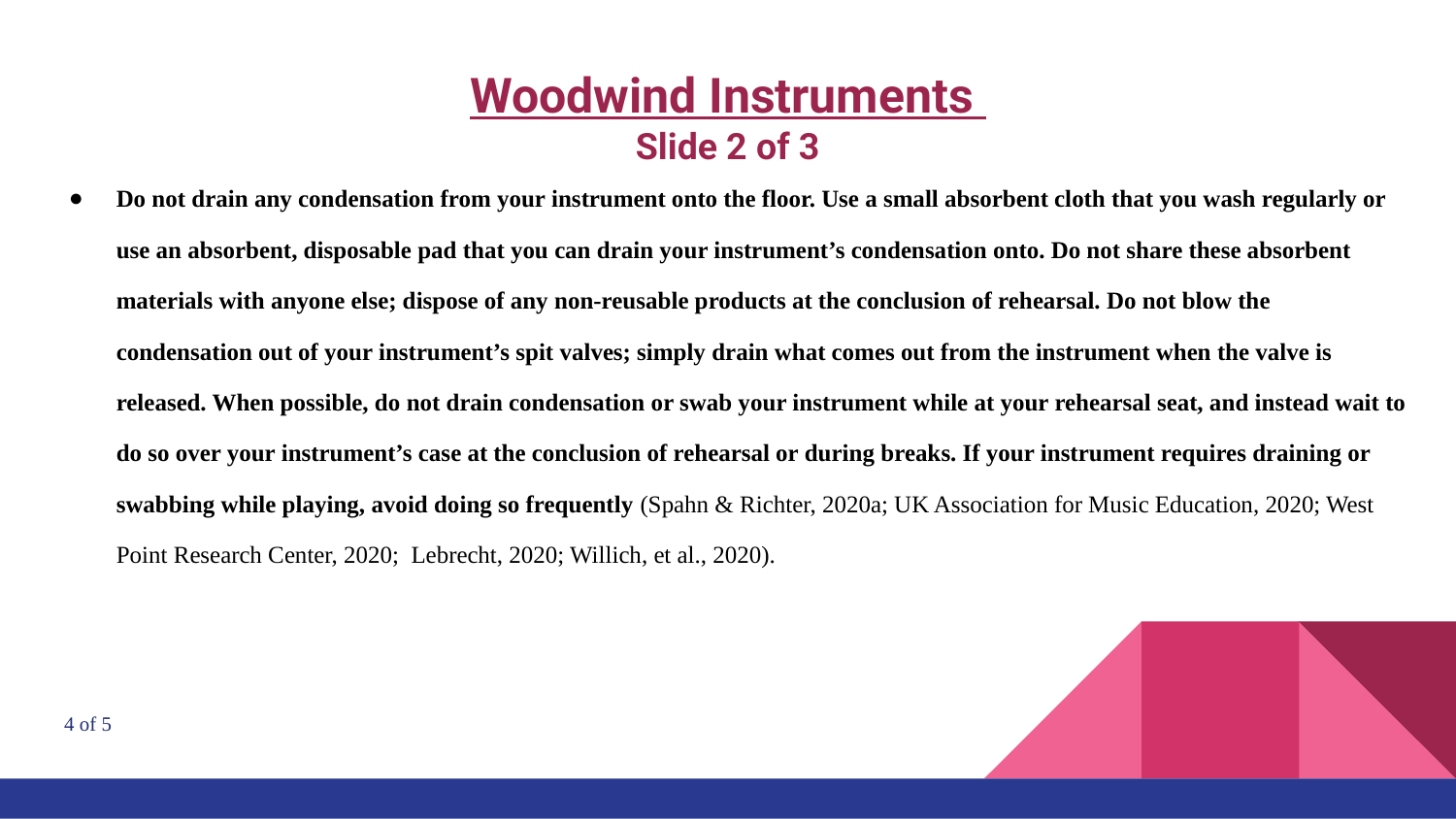

# Woodwind Instruments Slide 2 of 3
Do not drain any condensation from your instrument onto the floor. Use a small absorbent cloth that you wash regularly or use an absorbent, disposable pad that you can drain your instrument’s condensation onto. Do not share these absorbent materials with anyone else; dispose of any non-reusable products at the conclusion of rehearsal. Do not blow the condensation out of your instrument’s spit valves; simply drain what comes out from the instrument when the valve is released. When possible, do not drain condensation or swab your instrument while at your rehearsal seat, and instead wait to do so over your instrument’s case at the conclusion of rehearsal or during breaks. If your instrument requires draining or swabbing while playing, avoid doing so frequently (Spahn & Richter, 2020a; UK Association for Music Education, 2020; West Point Research Center, 2020;  Lebrecht, 2020; Willich, et al., 2020).

4 of 5